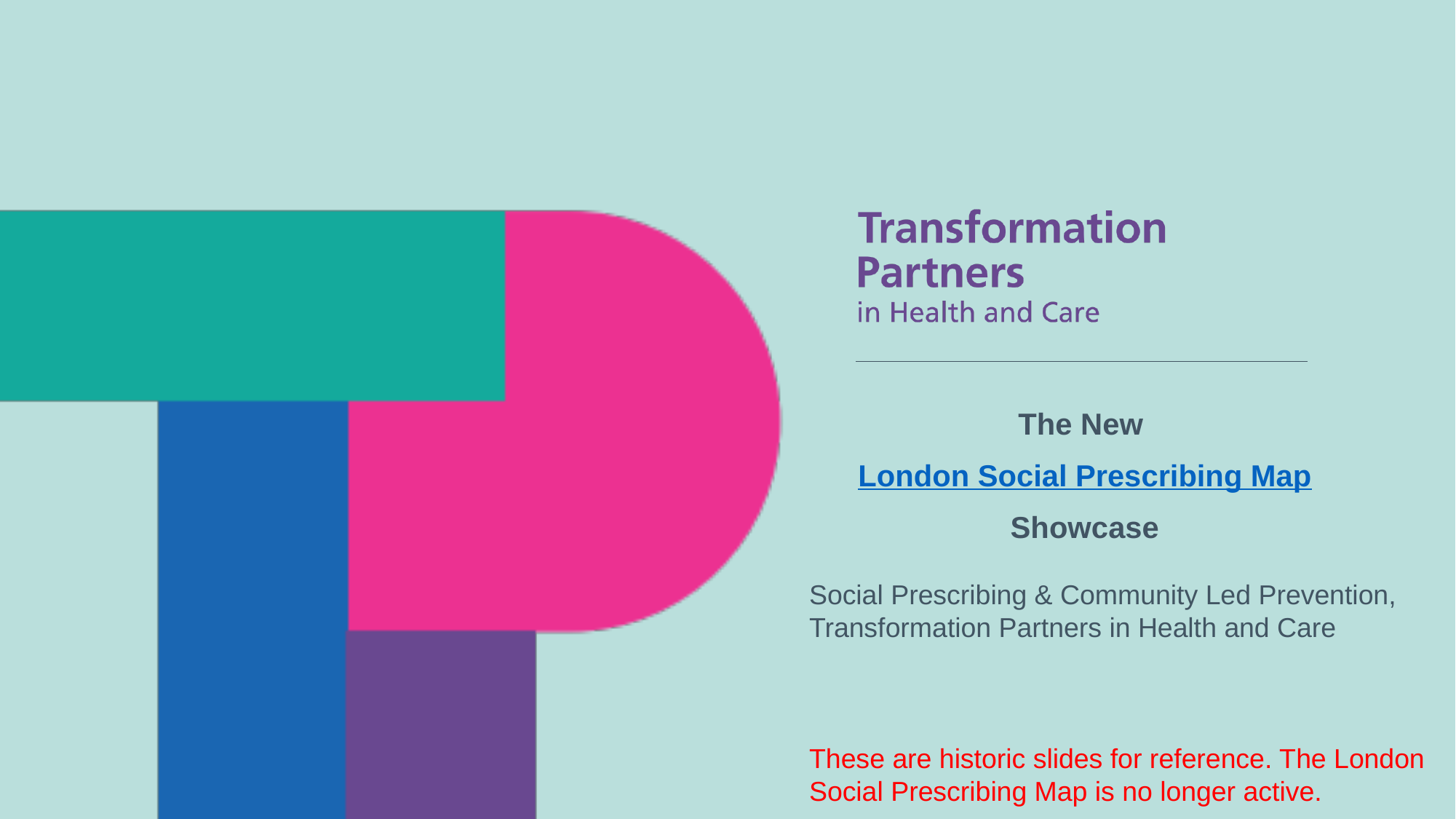

The New
London Social Prescribing Map
Showcase
Social Prescribing & Community Led Prevention,​
Transformation Partners in Health and Care  ​

These are historic slides for reference. The London Social Prescribing Map is no longer active.
​